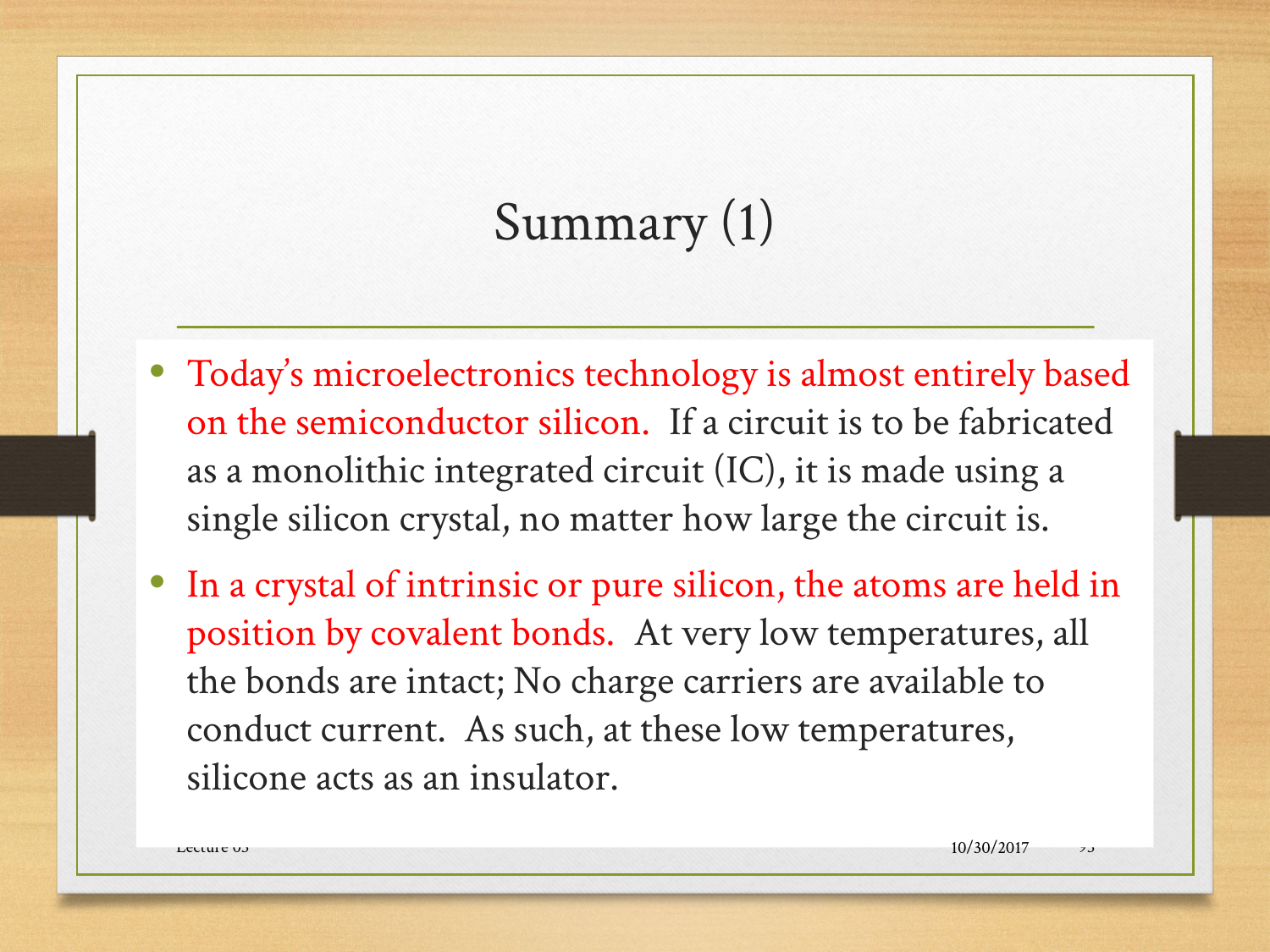

# Summary (1)
Today’s microelectronics technology is almost entirely based on the semiconductor silicon.  If a circuit is to be fabricated as a monolithic integrated circuit (IC), it is made using a single silicon crystal, no matter how large the circuit is.
In a crystal of intrinsic or pure silicon, the atoms are held in position by covalent bonds.  At very low temperatures, all the bonds are intact; No charge carriers are available to conduct current.  As such, at these low temperatures, silicone acts as an insulator.
Lecture 03
10/30/2017
95